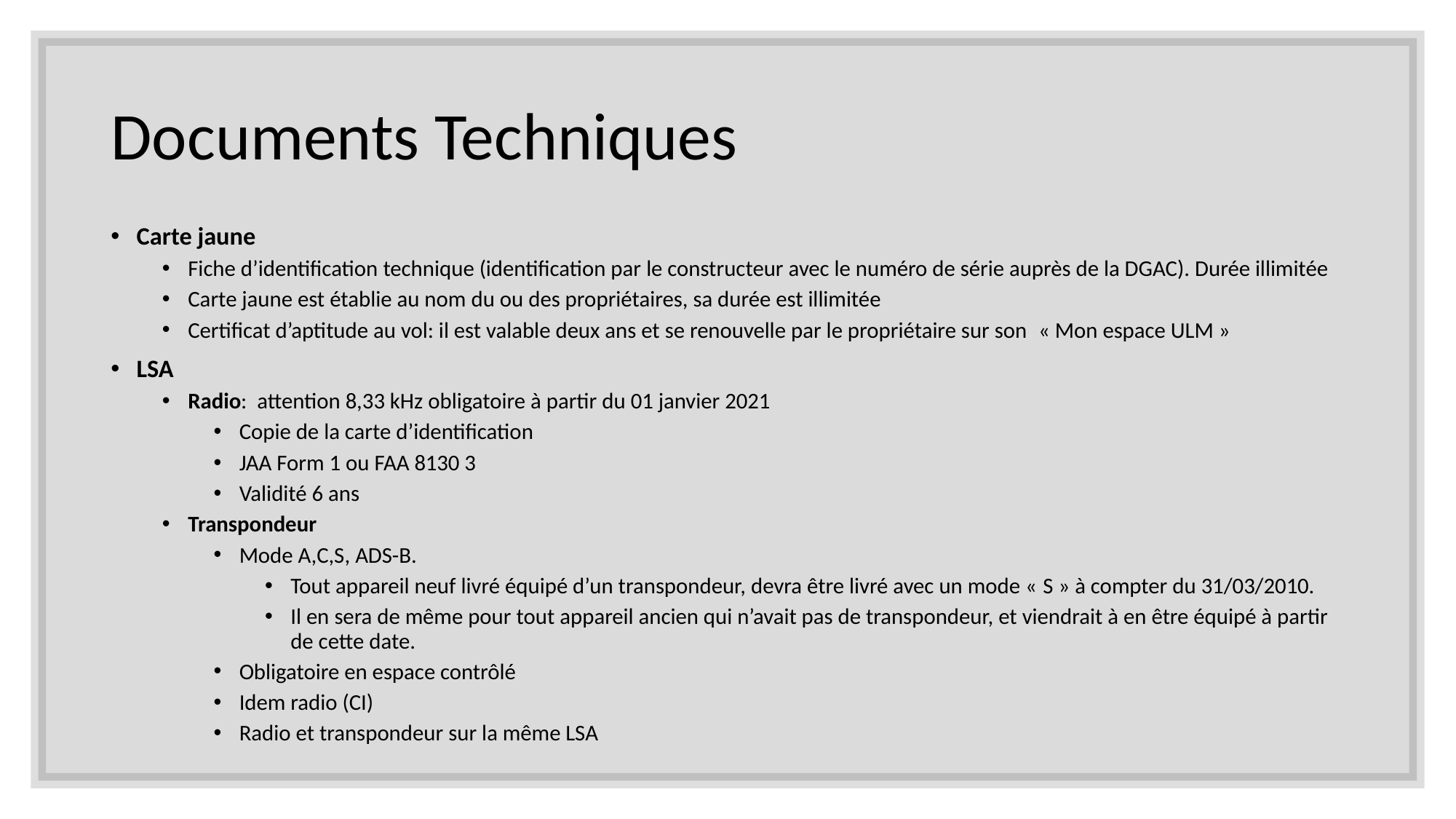

# Documents Techniques
Carte jaune
Fiche d’identification technique (identification par le constructeur avec le numéro de série auprès de la DGAC). Durée illimitée
Carte jaune est établie au nom du ou des propriétaires, sa durée est illimitée
Certificat d’aptitude au vol: il est valable deux ans et se renouvelle par le propriétaire sur son  « Mon espace ULM »
LSA
Radio:  attention 8,33 kHz obligatoire à partir du 01 janvier 2021
Copie de la carte d’identification
JAA Form 1 ou FAA 8130 3
Validité 6 ans
Transpondeur
Mode A,C,S, ADS-B.
Tout appareil neuf livré équipé d’un transpondeur, devra être livré avec un mode « S » à compter du 31/03/2010.
Il en sera de même pour tout appareil ancien qui n’avait pas de transpondeur, et viendrait à en être équipé à partir de cette date.
Obligatoire en espace contrôlé
Idem radio (CI)
Radio et transpondeur sur la même LSA